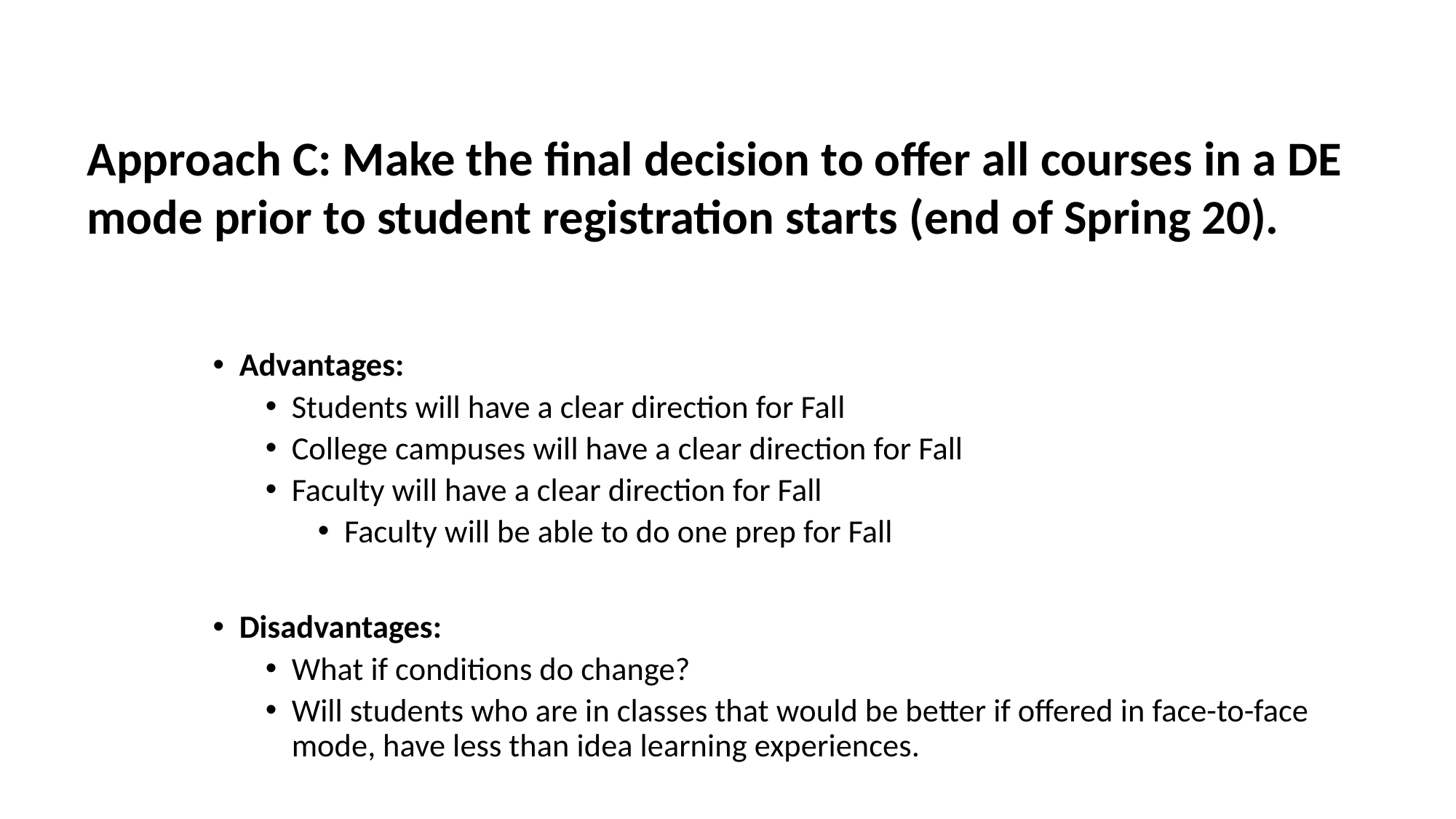

Approach C: Make the final decision to offer all courses in a DE mode prior to student registration starts (end of Spring 20).

Advantages:
Students will have a clear direction for Fall
College campuses will have a clear direction for Fall
Faculty will have a clear direction for Fall
Faculty will be able to do one prep for Fall

Disadvantages:
What if conditions do change?
Will students who are in classes that would be better if offered in face-to-face mode, have less than idea learning experiences.